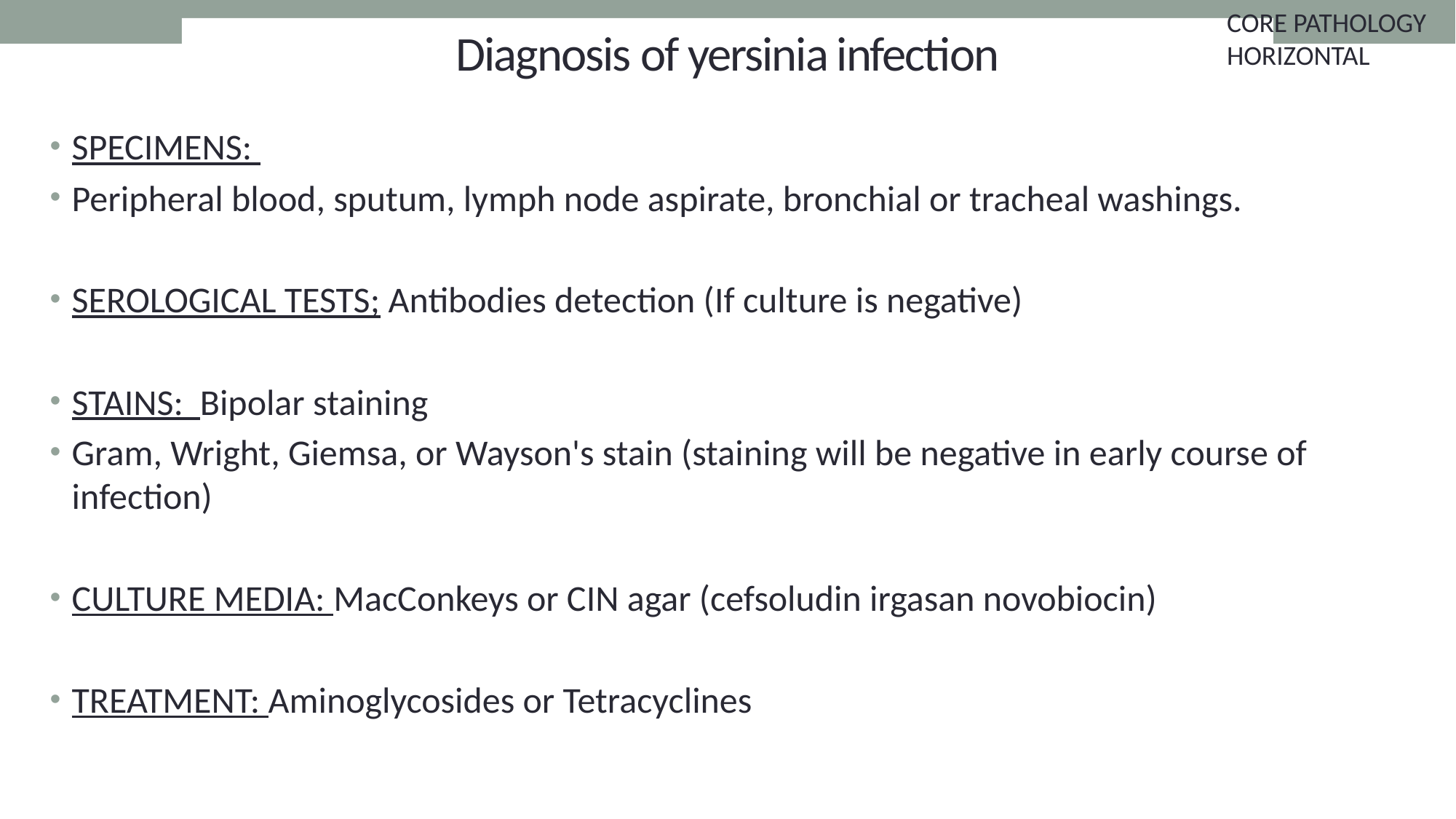

CORE PATHOLOGY
HORIZONTAL
# Diagnosis of yersinia infection
SPECIMENS:
Peripheral blood, sputum, lymph node aspirate, bronchial or tracheal washings.

SEROLOGICAL TESTS; Antibodies detection (If culture is negative)

STAINS:  Bipolar staining
Gram, Wright, Giemsa, or Wayson's stain (staining will be negative in early course of infection)

CULTURE MEDIA: MacConkeys or CIN agar (cefsoludin irgasan novobiocin)

TREATMENT: Aminoglycosides or Tetracyclines